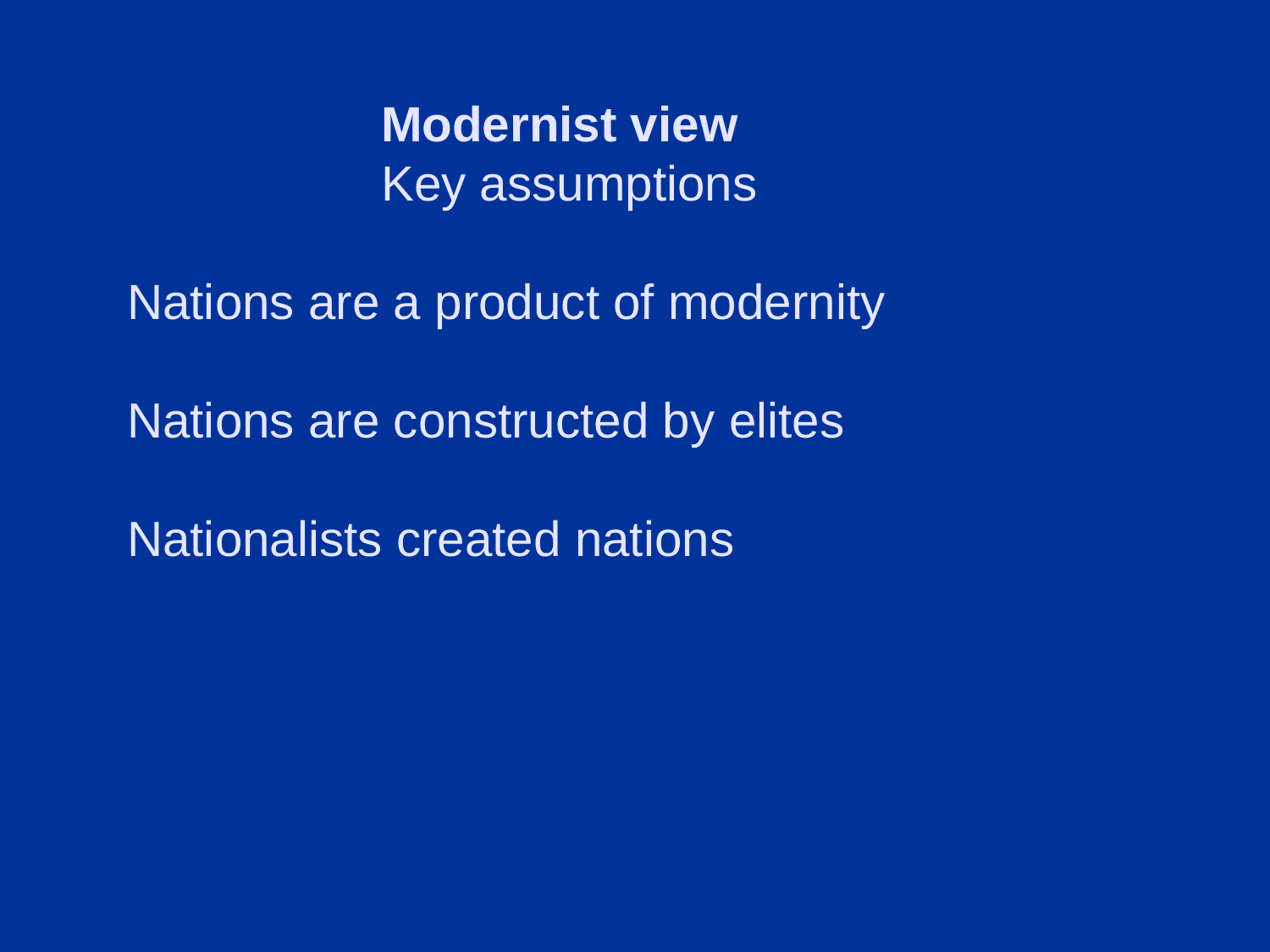

Modernist view
		Key assumptions
Nations are a product of modernity
Nations are constructed by elites
Nationalists created nations